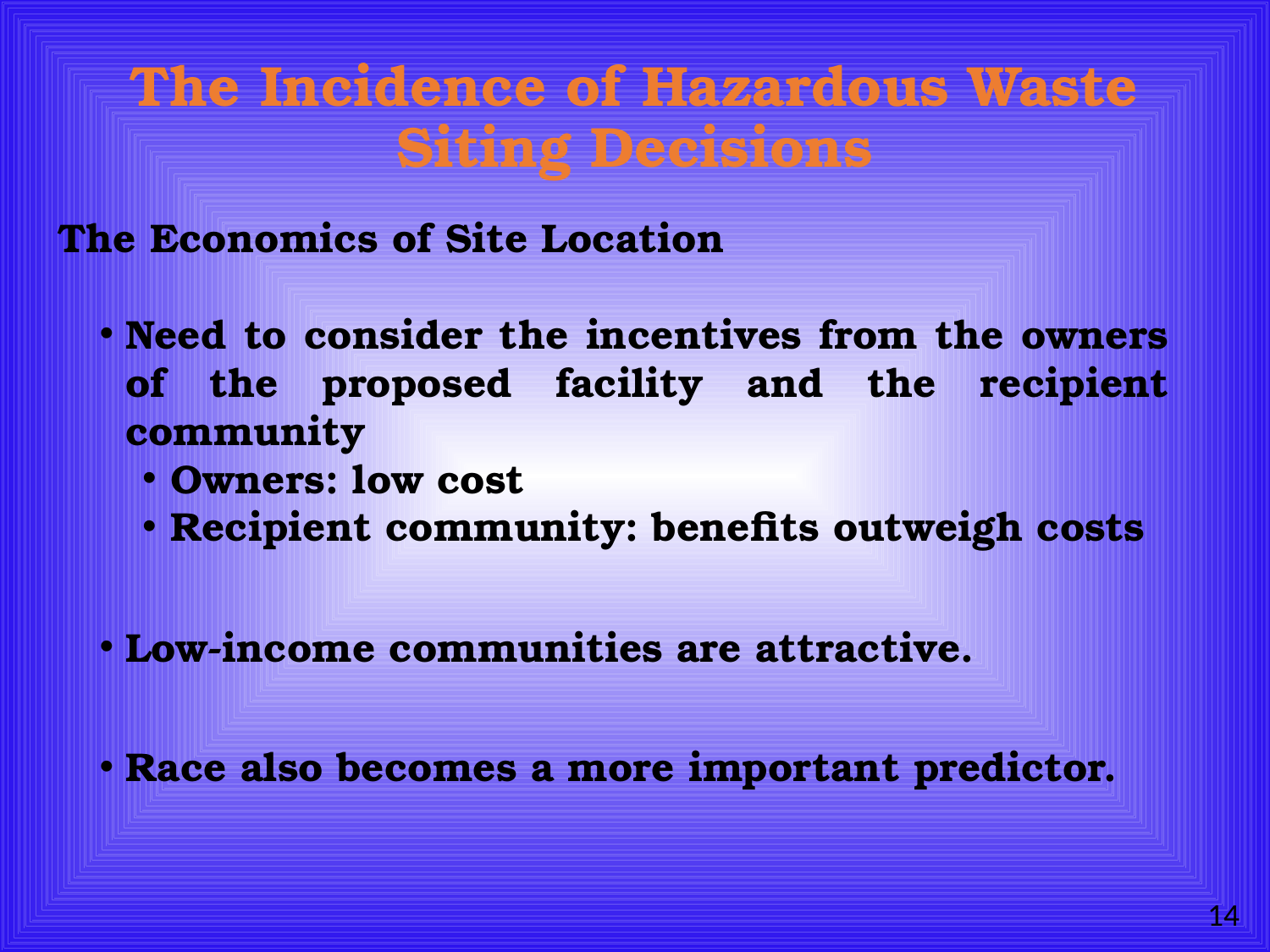

# The Incidence of Hazardous Waste Siting Decisions
The Economics of Site Location

Need to consider the incentives from the owners of the proposed facility and the recipient community
Owners: low cost
Recipient community: benefits outweigh costs

Low-income communities are attractive.

Race also becomes a more important predictor.